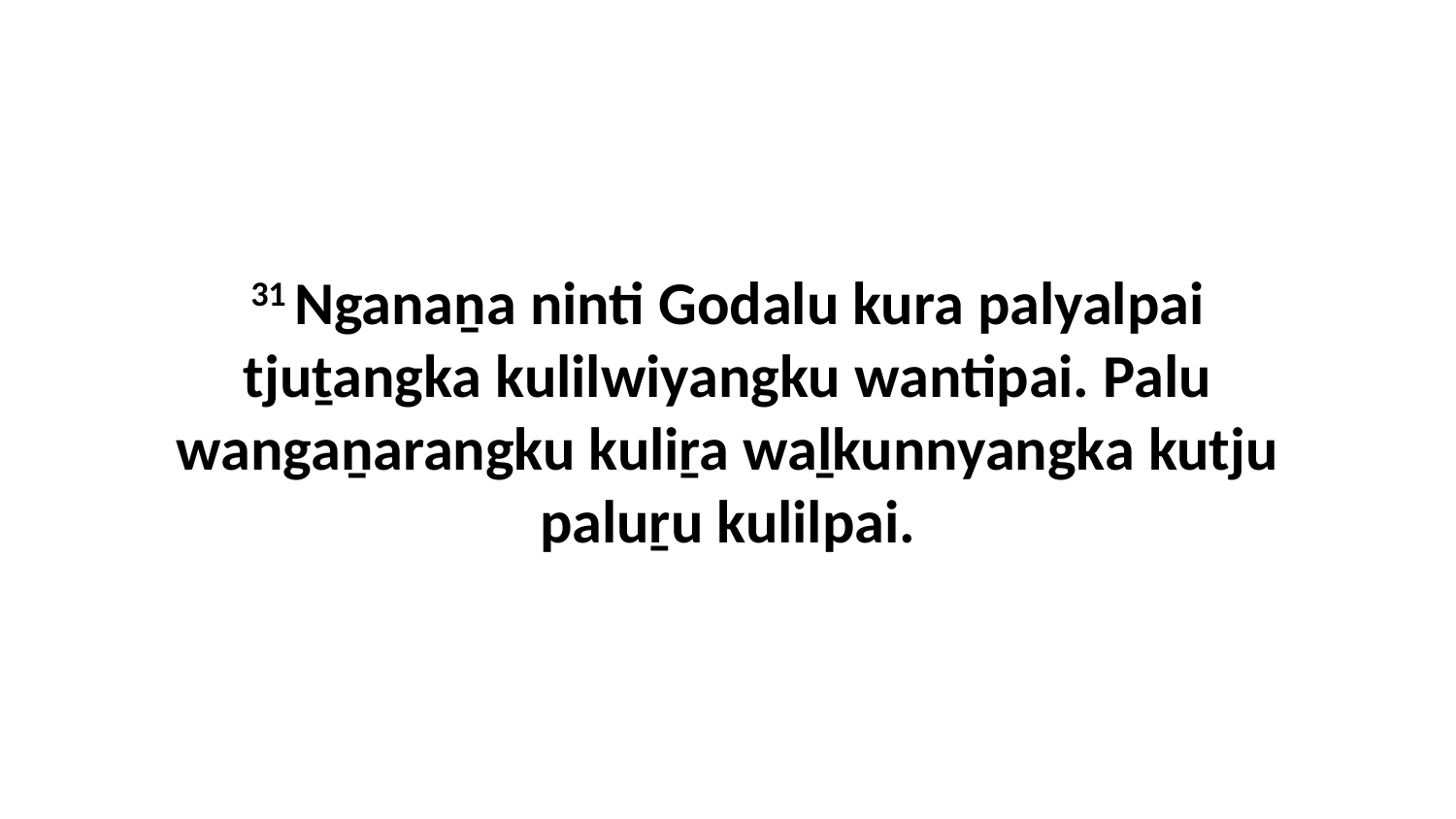

31 Nganaṉa ninti Godalu kura palyalpai tjuṯangka kulilwiyangku wantipai. Palu wangaṉarangku kuliṟa waḻkunnyangka kutju paluṟu kulilpai.